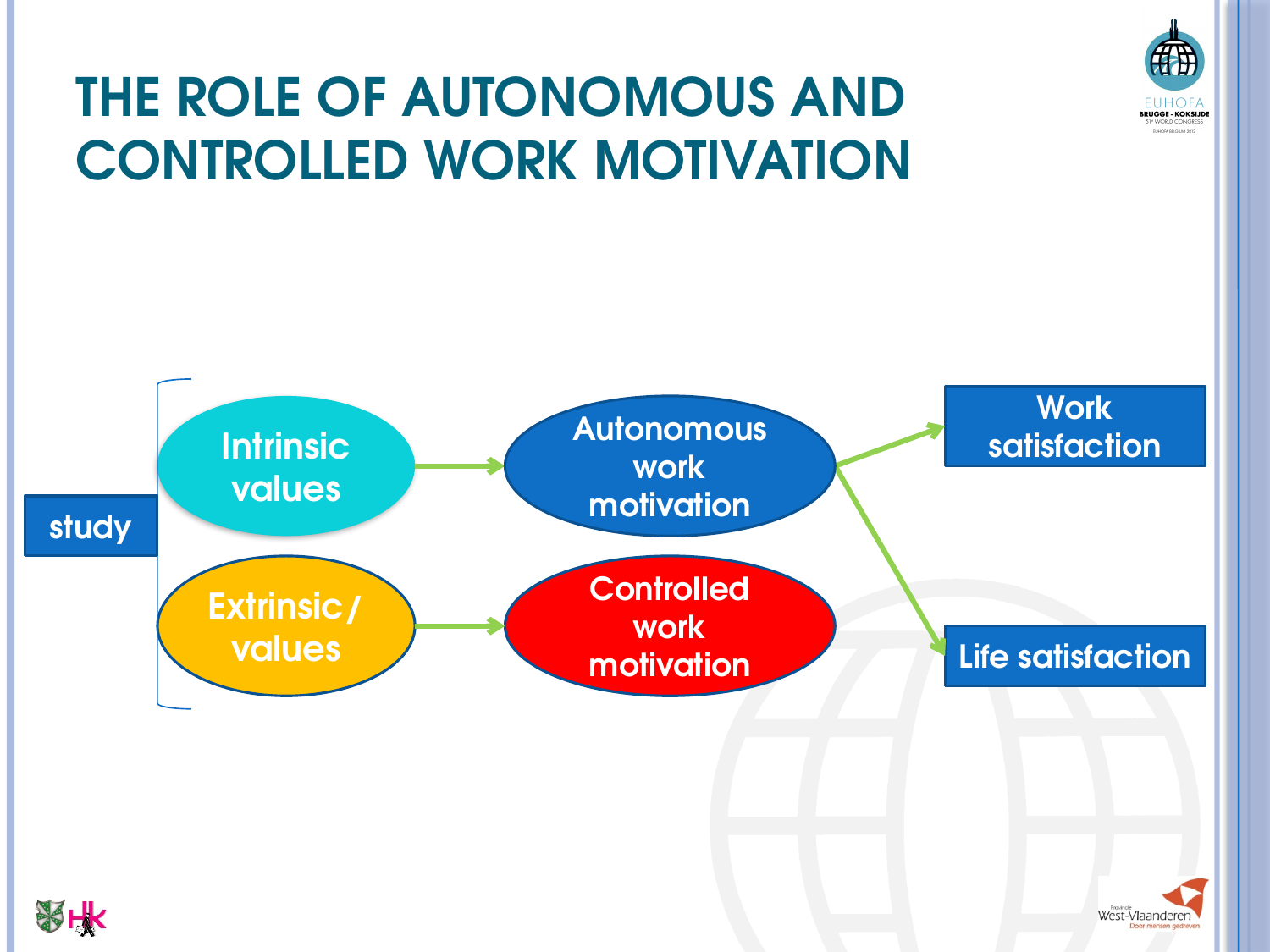

# The role of autonomous and controlled work motivation

Work satisfaction
Intrinsic
values
Autonomous work motivation
study
Extrinsic/values
Controlled work motivation
Life satisfaction